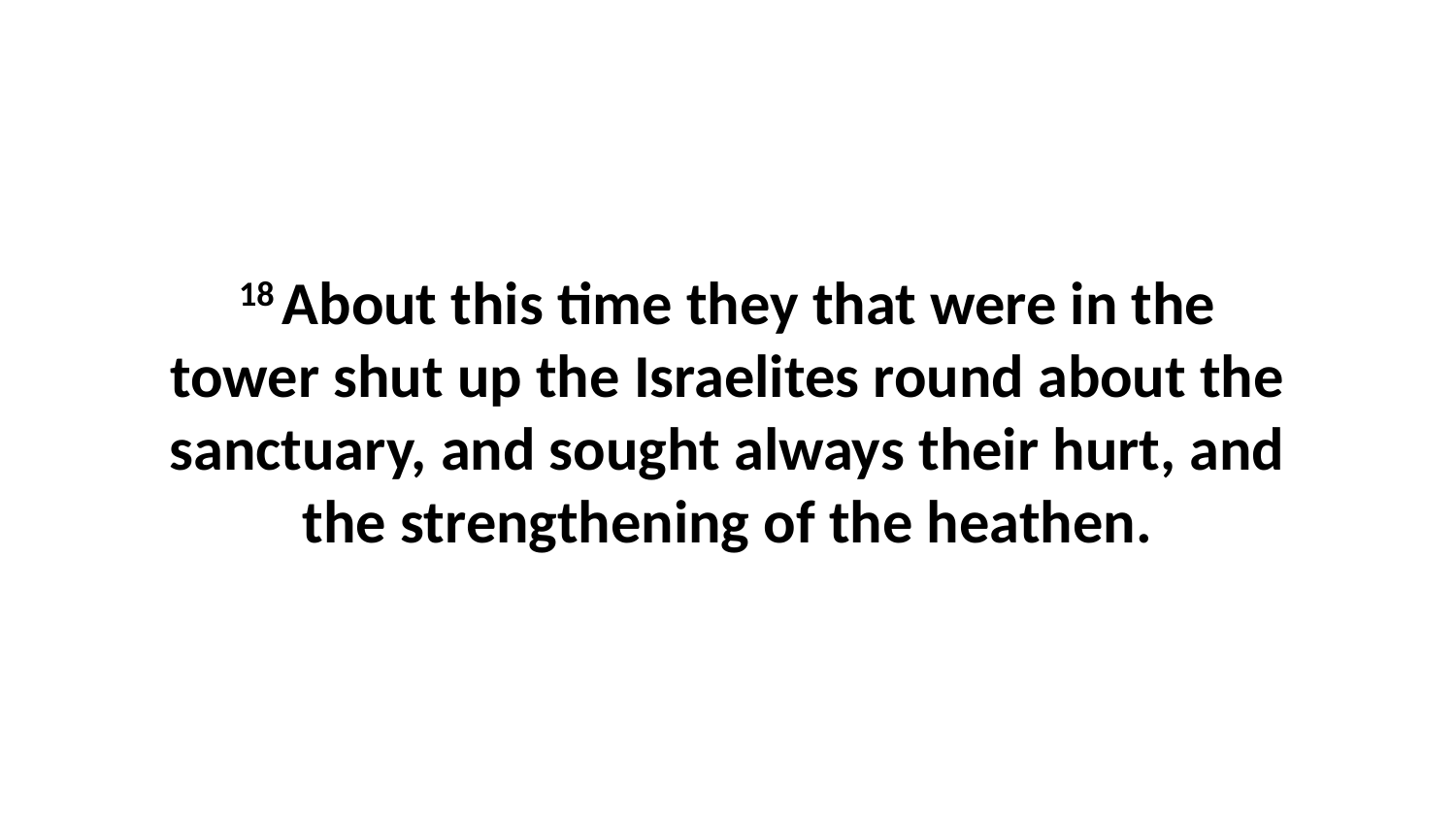

18 About this time they that were in the tower shut up the Israelites round about the sanctuary, and sought always their hurt, and the strengthening of the heathen.